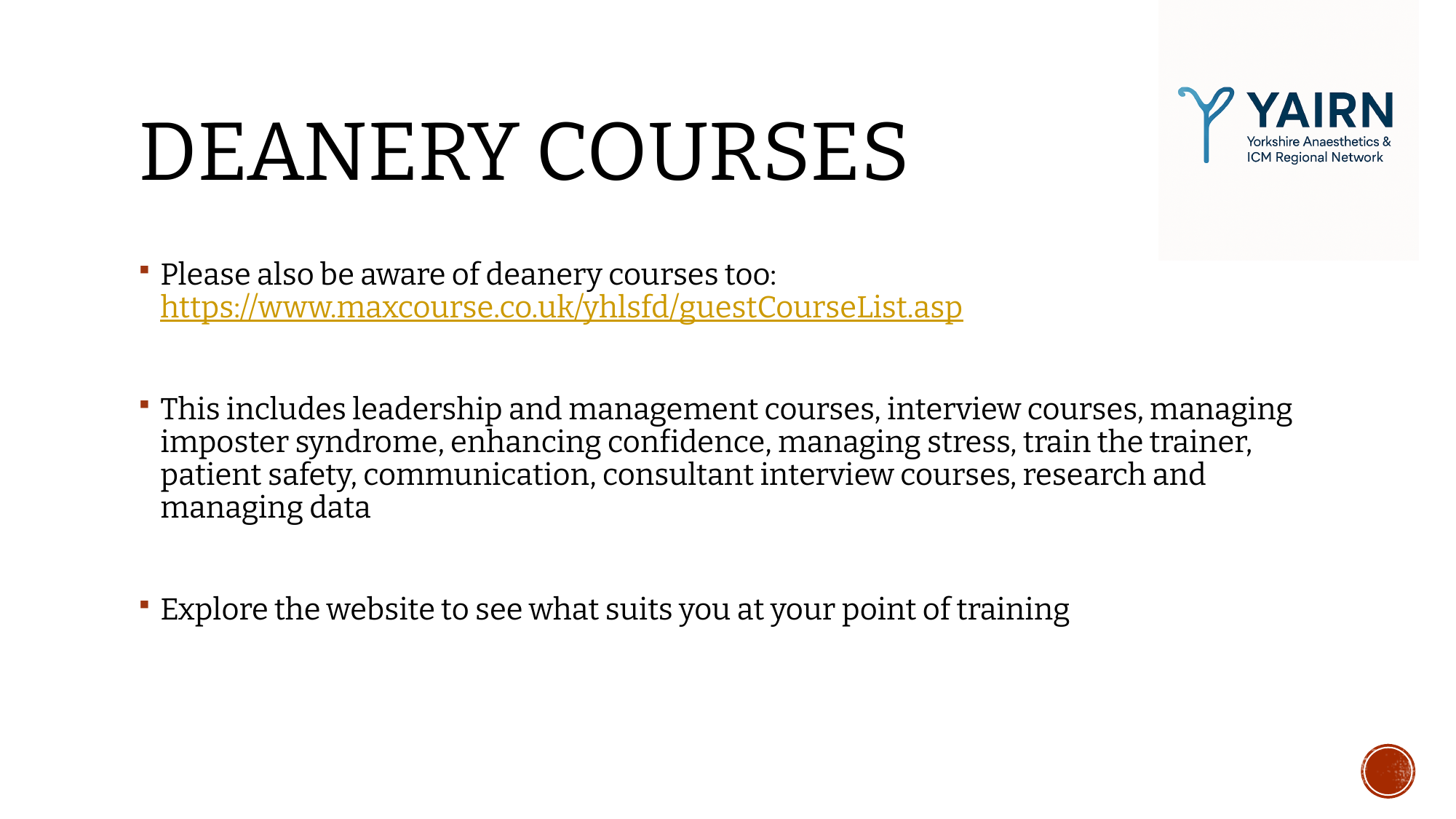

# Deanery courses
Please also be aware of deanery courses too: https://www.maxcourse.co.uk/yhlsfd/guestCourseList.asp

This includes leadership and management courses, interview courses, managing imposter syndrome, enhancing confidence, managing stress, train the trainer, patient safety, communication, consultant interview courses, research and managing data

Explore the website to see what suits you at your point of training